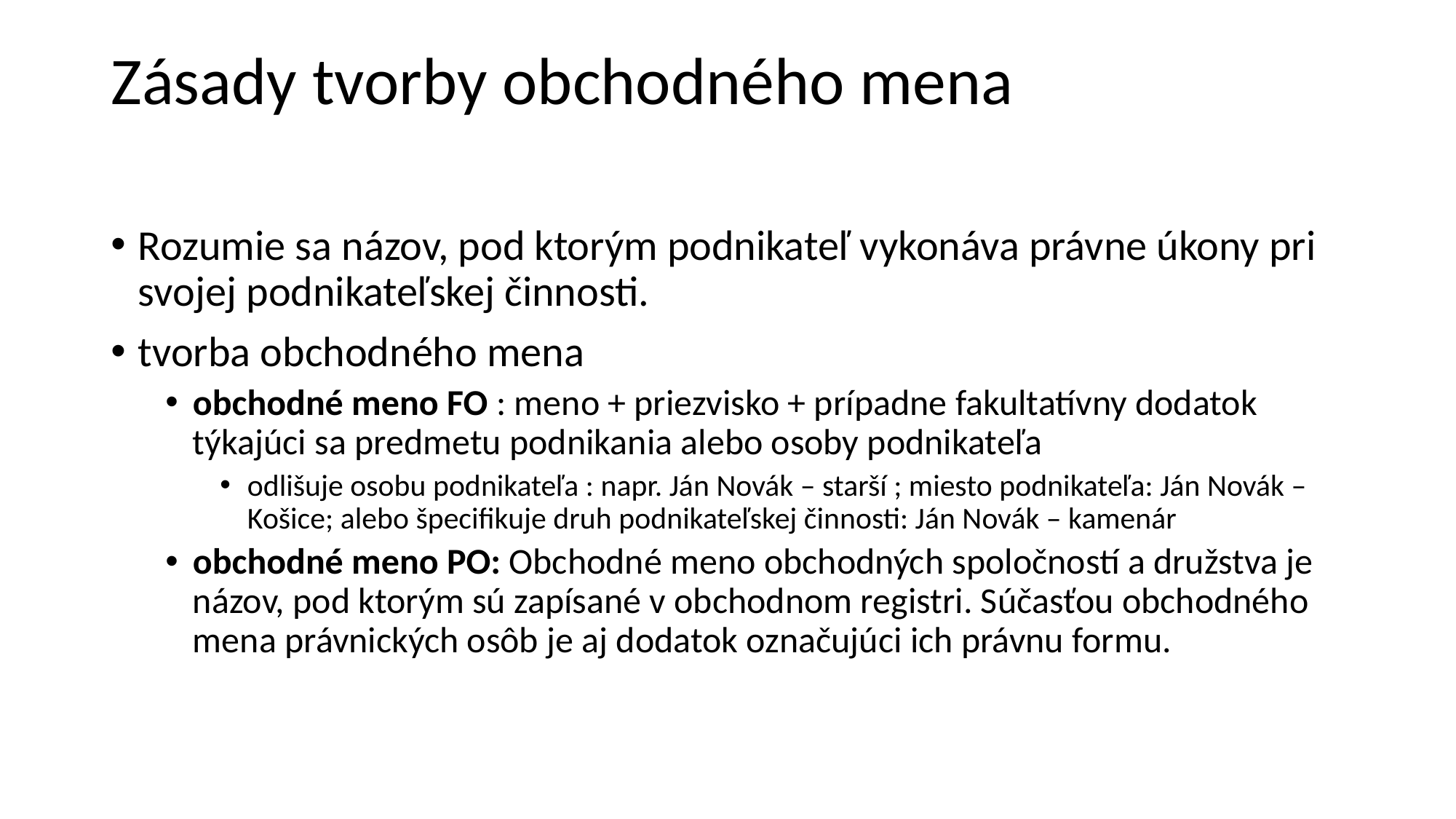

# Zásady tvorby obchodného mena
Rozumie sa názov, pod ktorým podnikateľ vykonáva právne úkony pri svojej podnikateľskej činnosti.
tvorba obchodného mena
obchodné meno FO : meno + priezvisko + prípadne fakultatívny dodatok týkajúci sa predmetu podnikania alebo osoby podnikateľa
odlišuje osobu podnikateľa : napr. Ján Novák – starší ; miesto podnikateľa: Ján Novák – Košice; alebo špecifikuje druh podnikateľskej činnosti: Ján Novák – kamenár
obchodné meno PO: Obchodné meno obchodných spoločností a družstva je názov, pod ktorým sú zapísané v obchodnom registri. Súčasťou obchodného mena právnických osôb je aj dodatok označujúci ich právnu formu.